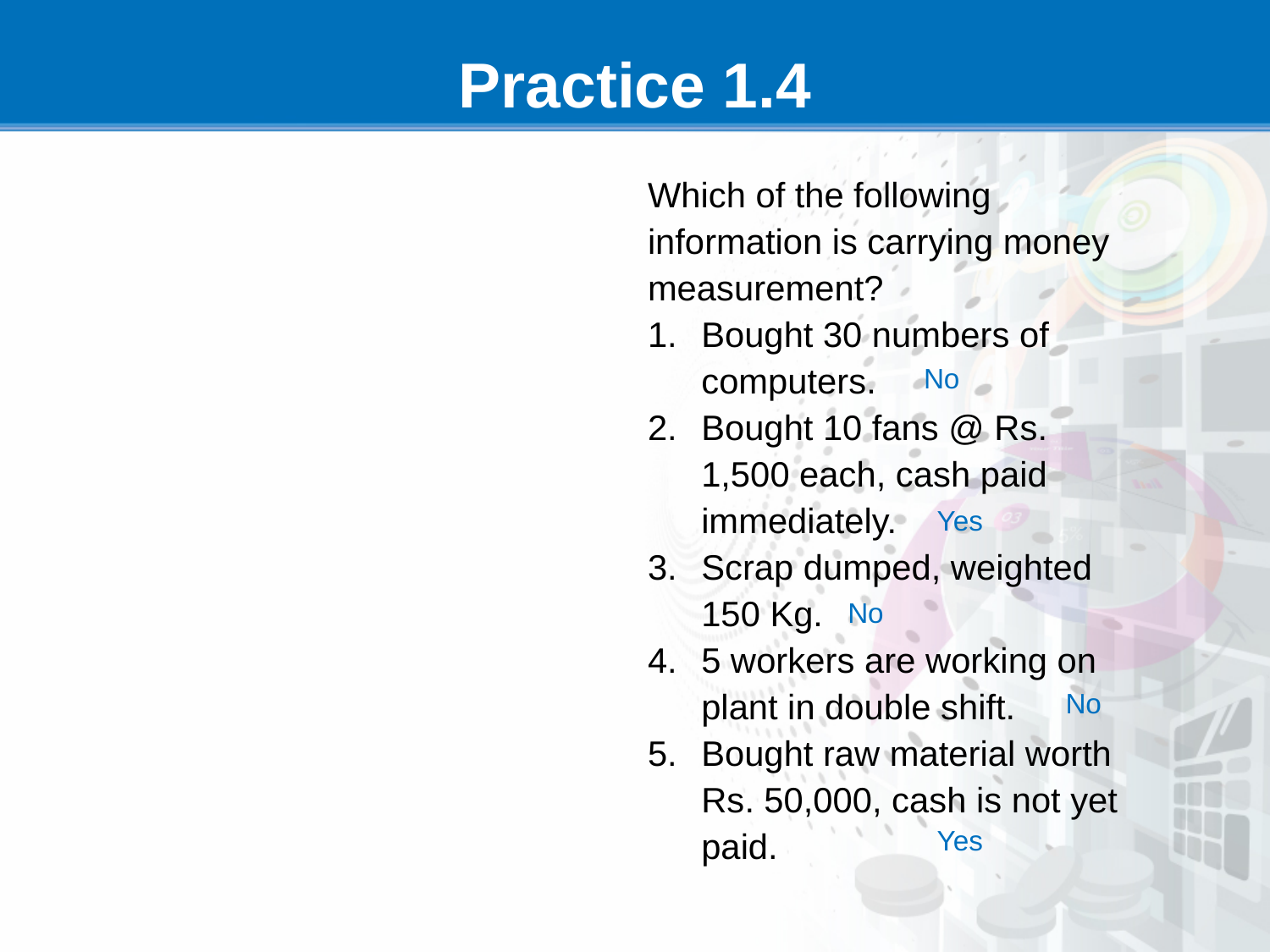

# Practice 1.4
Which of the following information is carrying money measurement?
Bought 30 numbers of computers.
Bought 10 fans @ Rs. 1,500 each, cash paid immediately.
Scrap dumped, weighted 150 Kg.
5 workers are working on plant in double shift.
Bought raw material worth Rs. 50,000, cash is not yet paid.

No
Yes
No
No
Yes